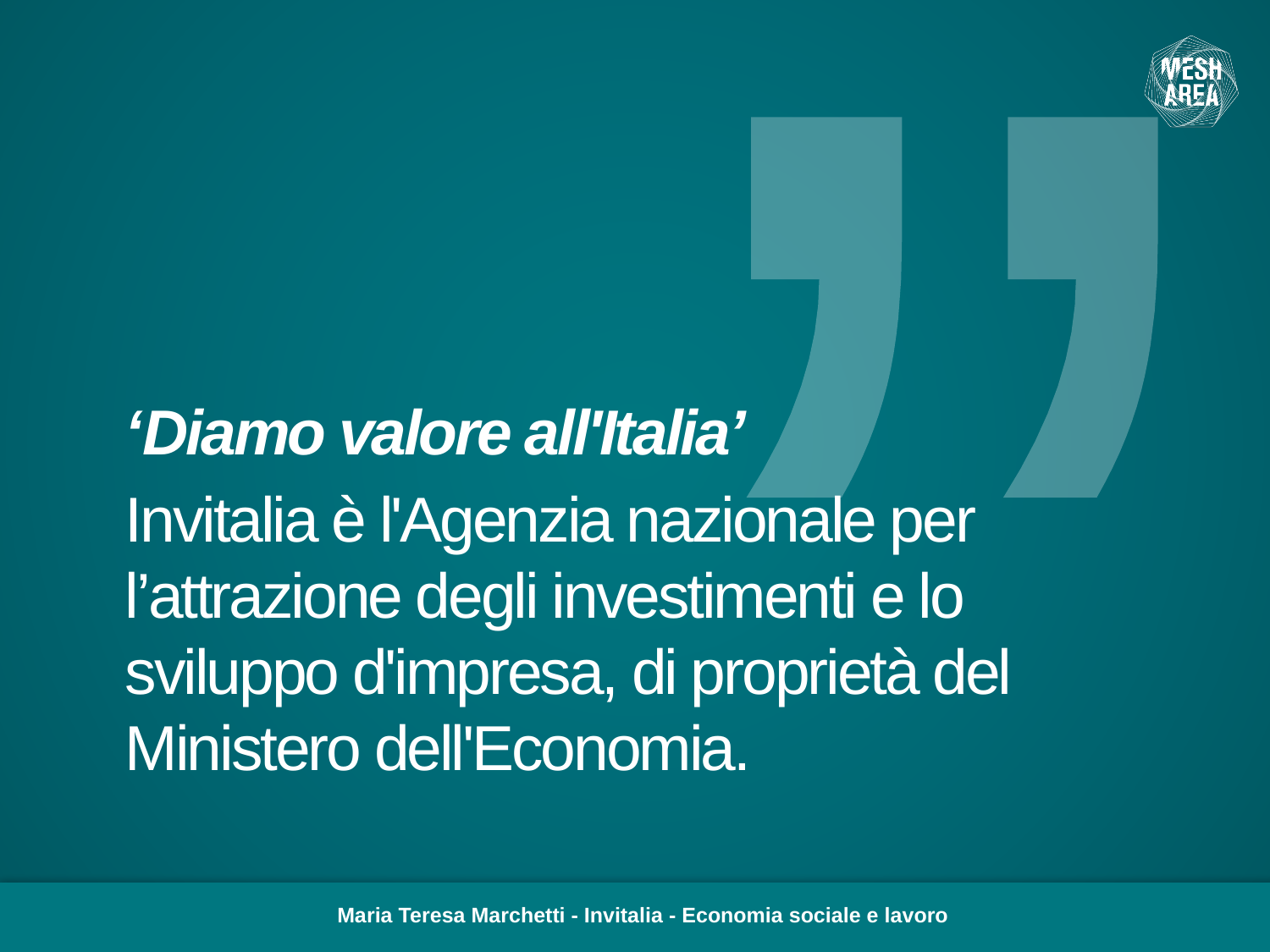

‘Diamo valore all'Italia’
Invitalia è l'Agenzia nazionale per l’attrazione degli investimenti e lo sviluppo d'impresa, di proprietà del Ministero dell'Economia.
Maria Teresa Marchetti - Invitalia - Economia sociale e lavoro